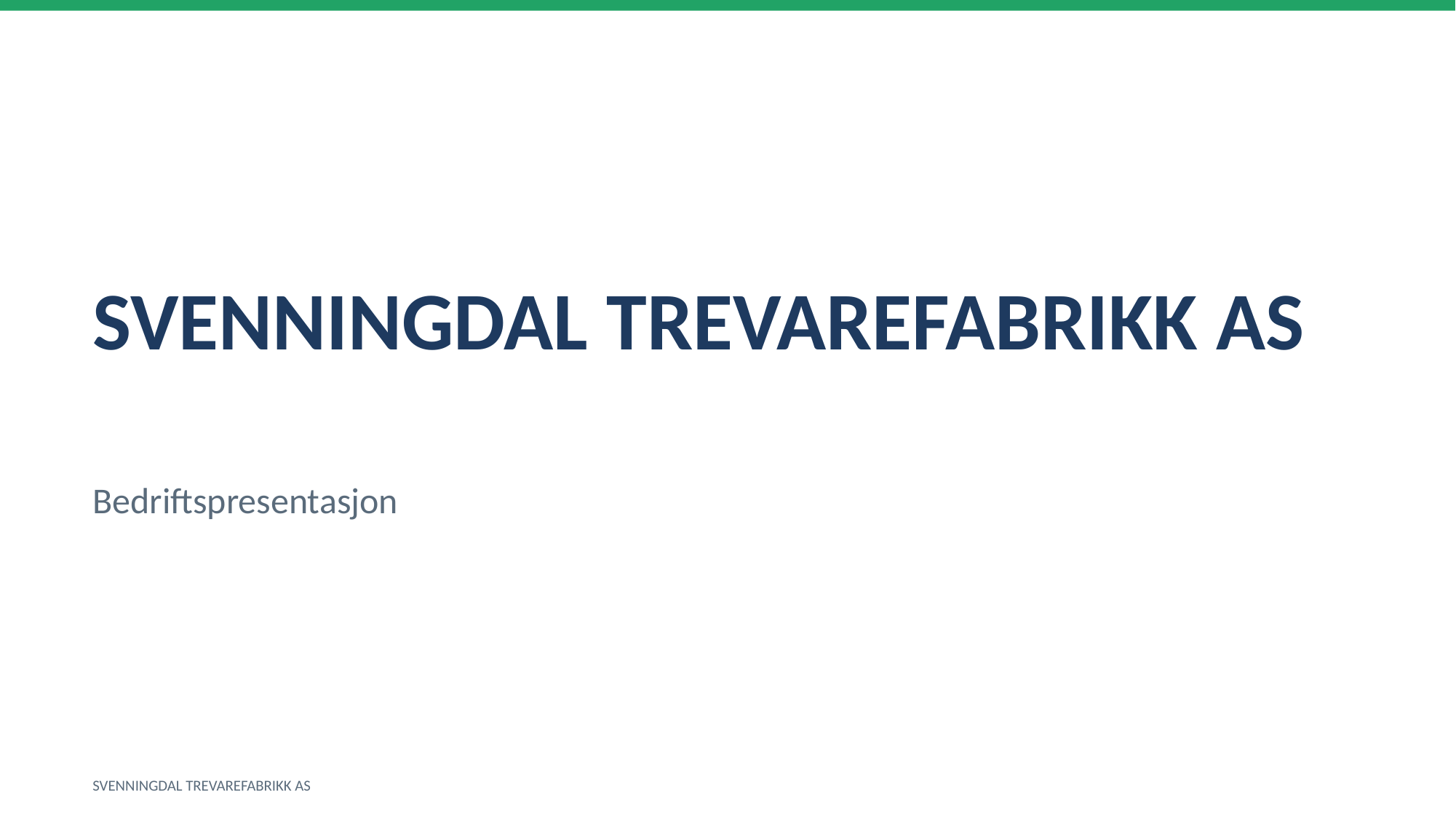

SVENNINGDAL TREVAREFABRIKK AS
Bedriftspresentasjon
SVENNINGDAL TREVAREFABRIKK AS